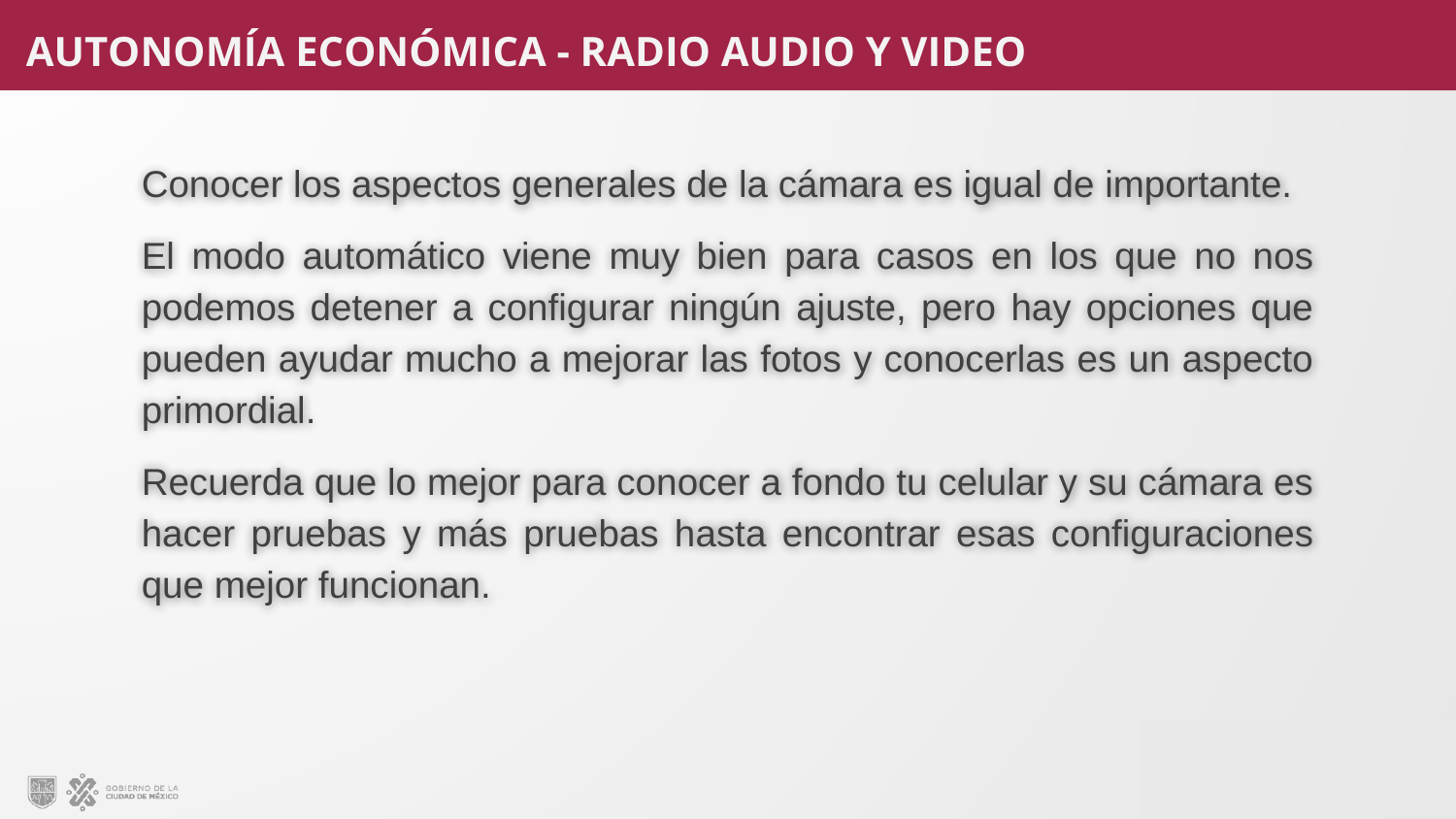

Conocer los aspectos generales de la cámara es igual de importante.
El modo automático viene muy bien para casos en los que no nos podemos detener a configurar ningún ajuste, pero hay opciones que pueden ayudar mucho a mejorar las fotos y conocerlas es un aspecto primordial.
Recuerda que lo mejor para conocer a fondo tu celular y su cámara es hacer pruebas y más pruebas hasta encontrar esas configuraciones que mejor funcionan.